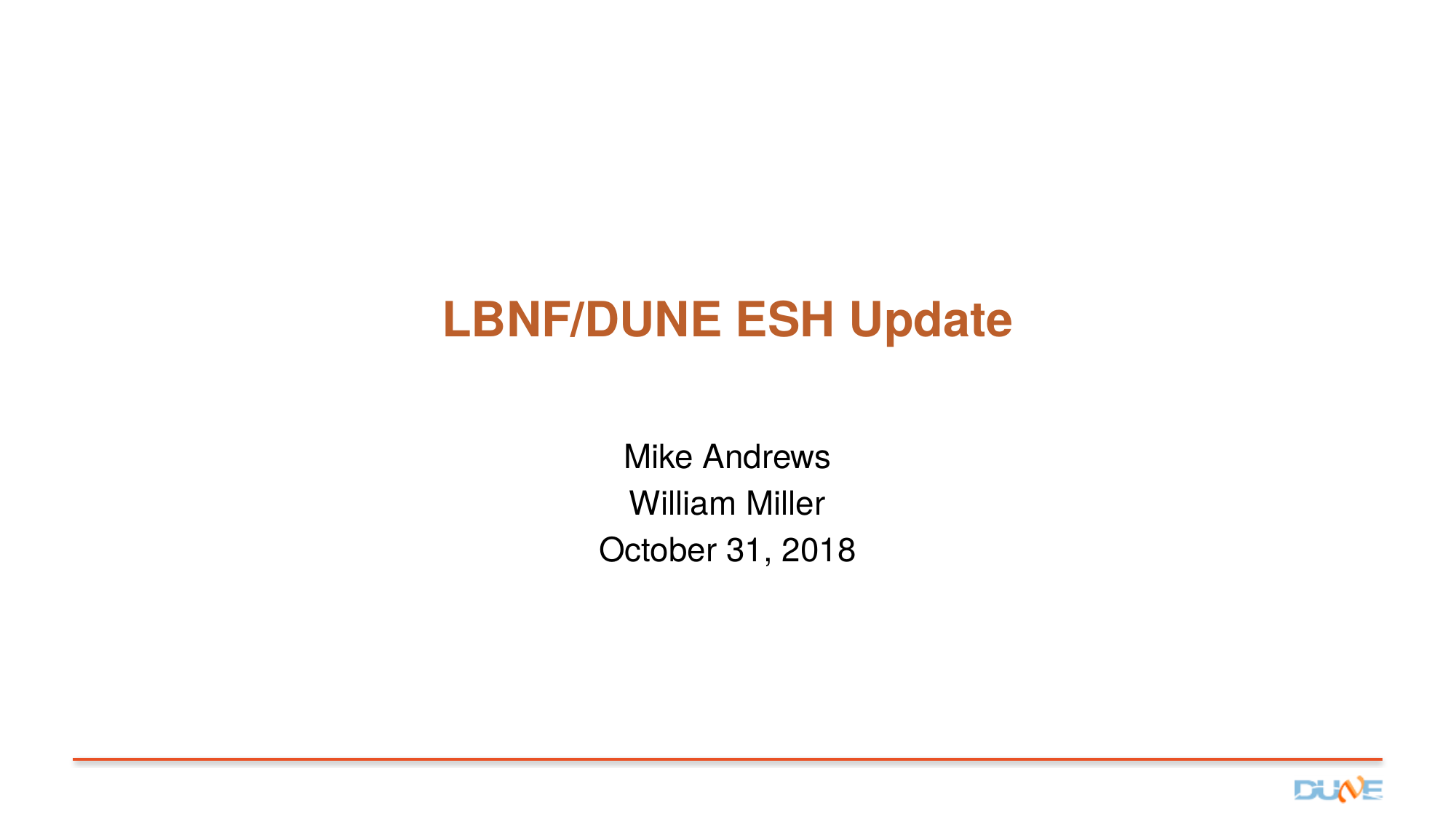

LBNF/DUNE ESH Update
Mike Andrews
William Miller
October 31, 2018